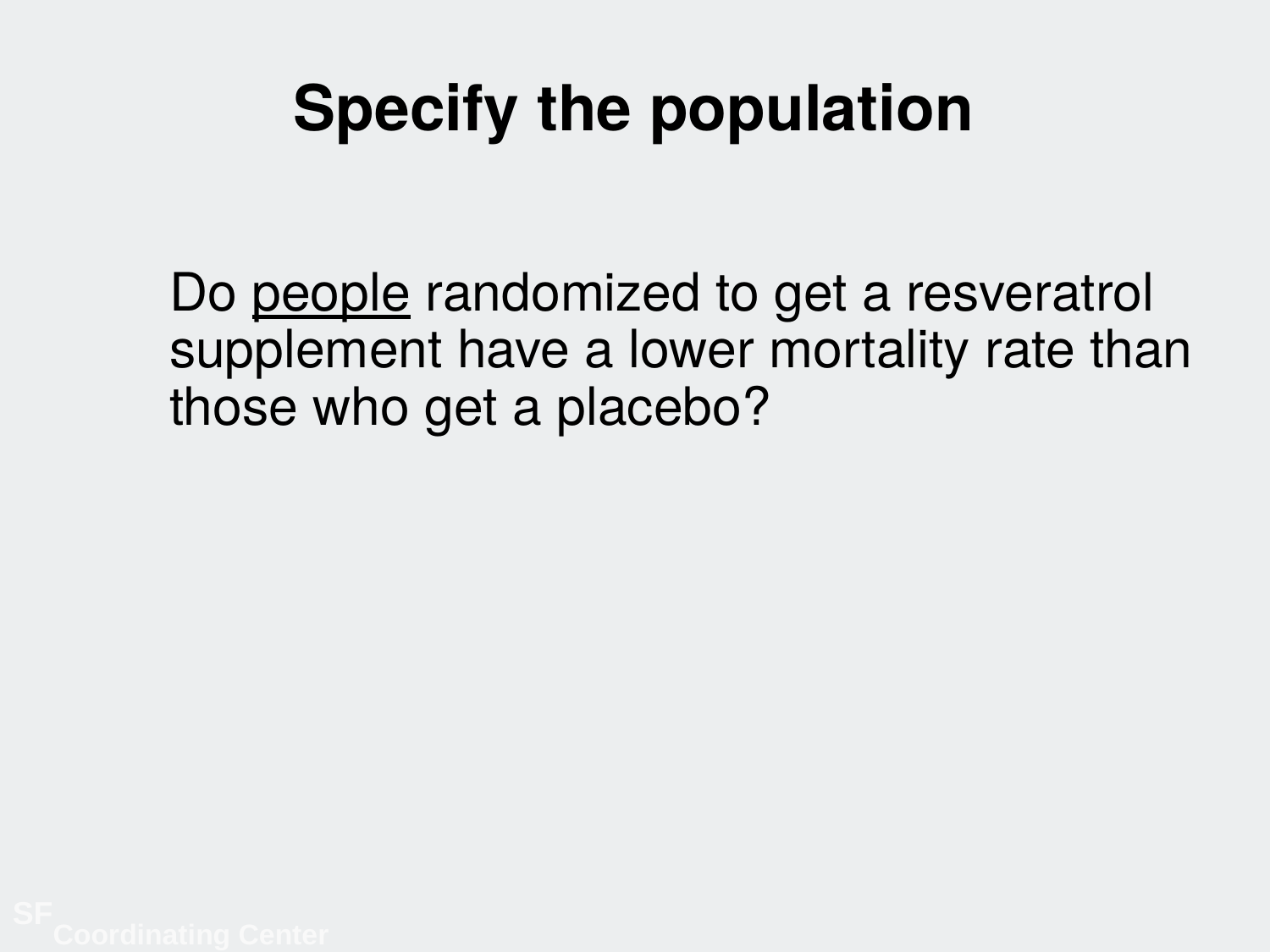

# Specify the population
	Do people randomized to get a resveratrol supplement have a lower mortality rate than those who get a placebo?